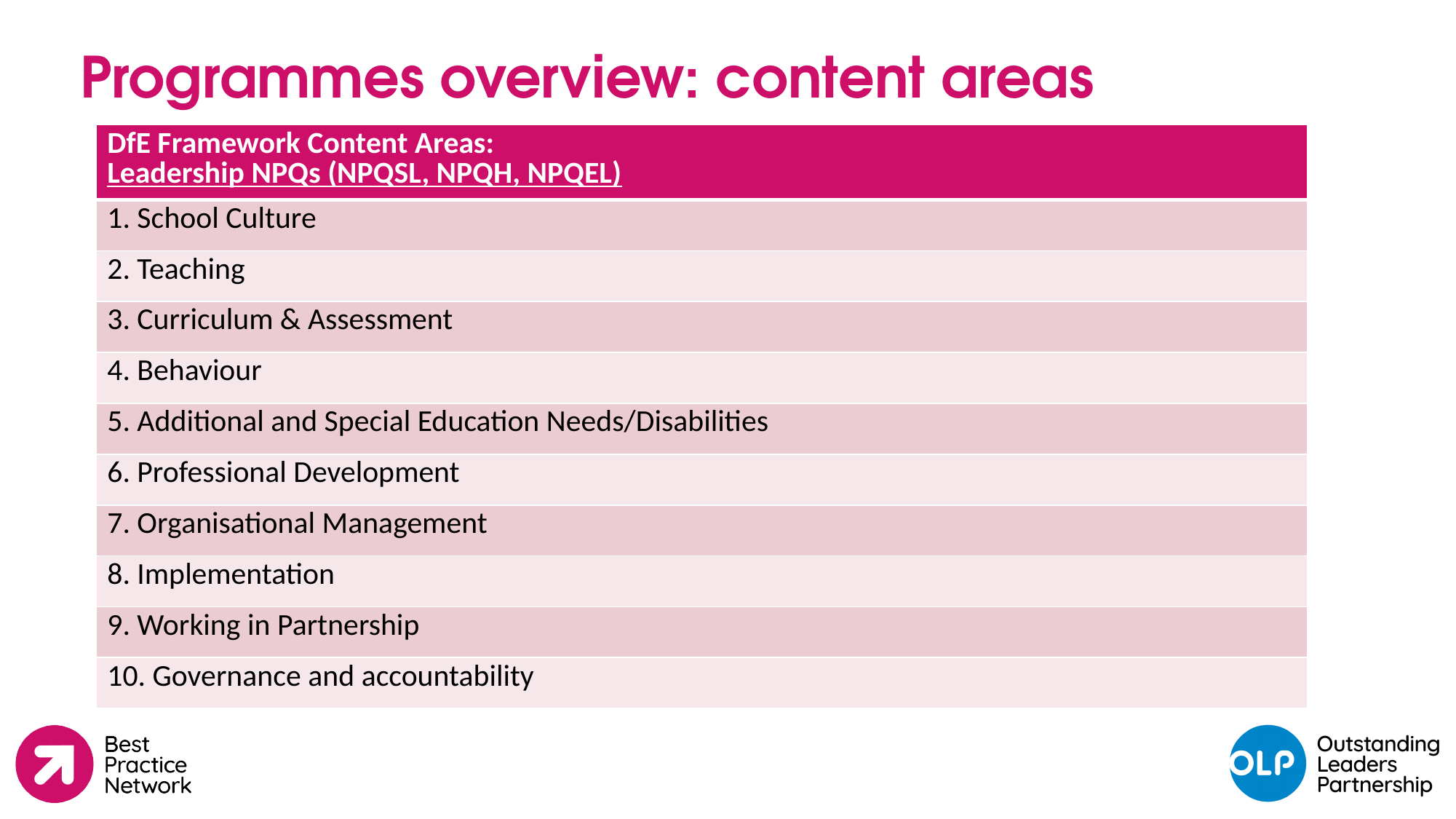

# Programmes overview: content areas
| DfE Framework Content Areas: Leadership NPQs (NPQSL, NPQH, NPQEL) |
| --- |
| 1. School Culture |
| 2. Teaching |
| 3. Curriculum & Assessment |
| 4. Behaviour |
| 5. Additional and Special Education Needs/Disabilities |
| 6. Professional Development |
| 7. Organisational Management |
| 8. Implementation |
| 9. Working in Partnership |
| 10. Governance and accountability |